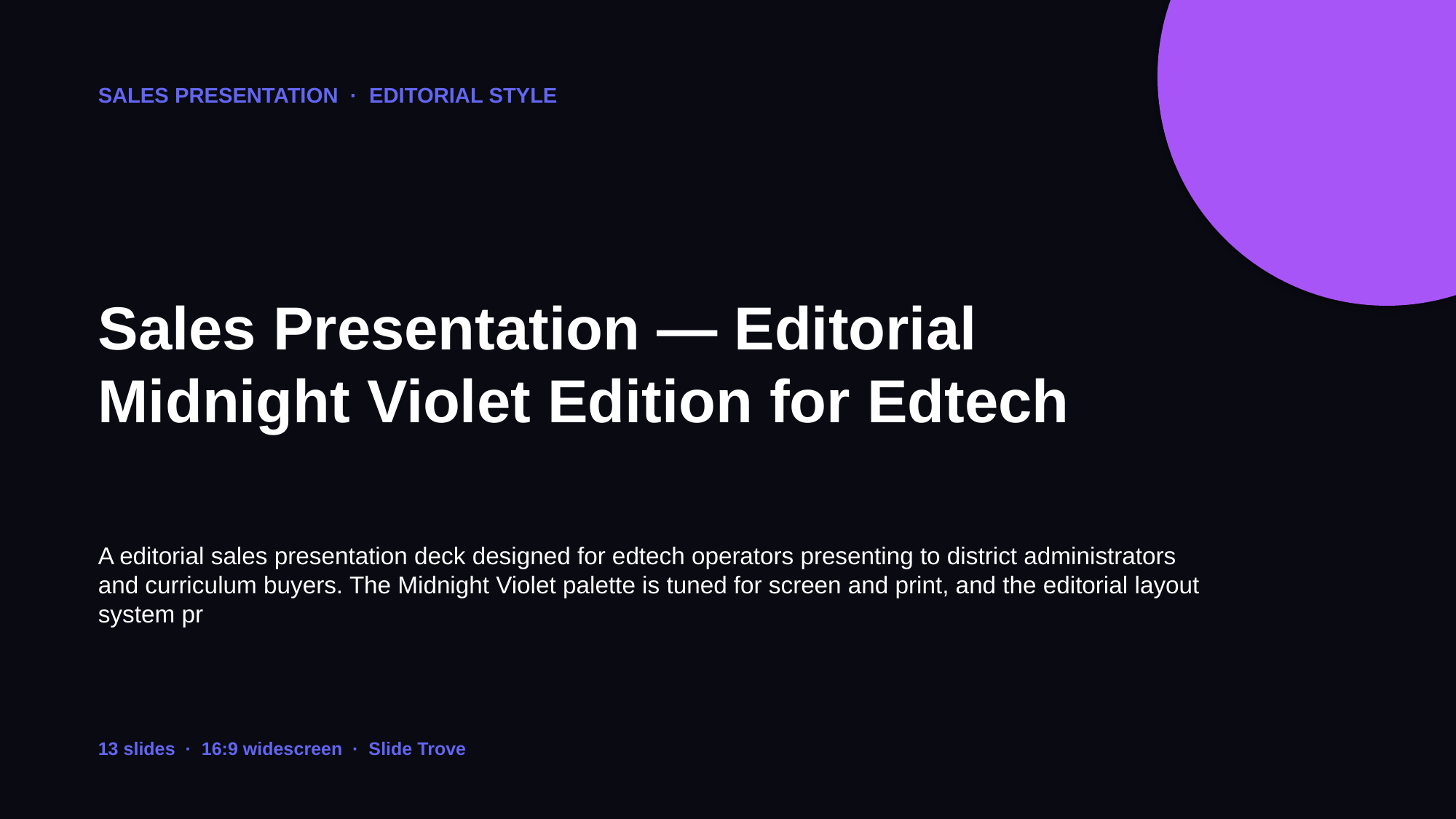

SALES PRESENTATION  ·  EDITORIAL STYLE
Sales Presentation — Editorial Midnight Violet Edition for Edtech
A editorial sales presentation deck designed for edtech operators presenting to district administrators and curriculum buyers. The Midnight Violet palette is tuned for screen and print, and the editorial layout system pr
13 slides  ·  16:9 widescreen  ·  Slide Trove